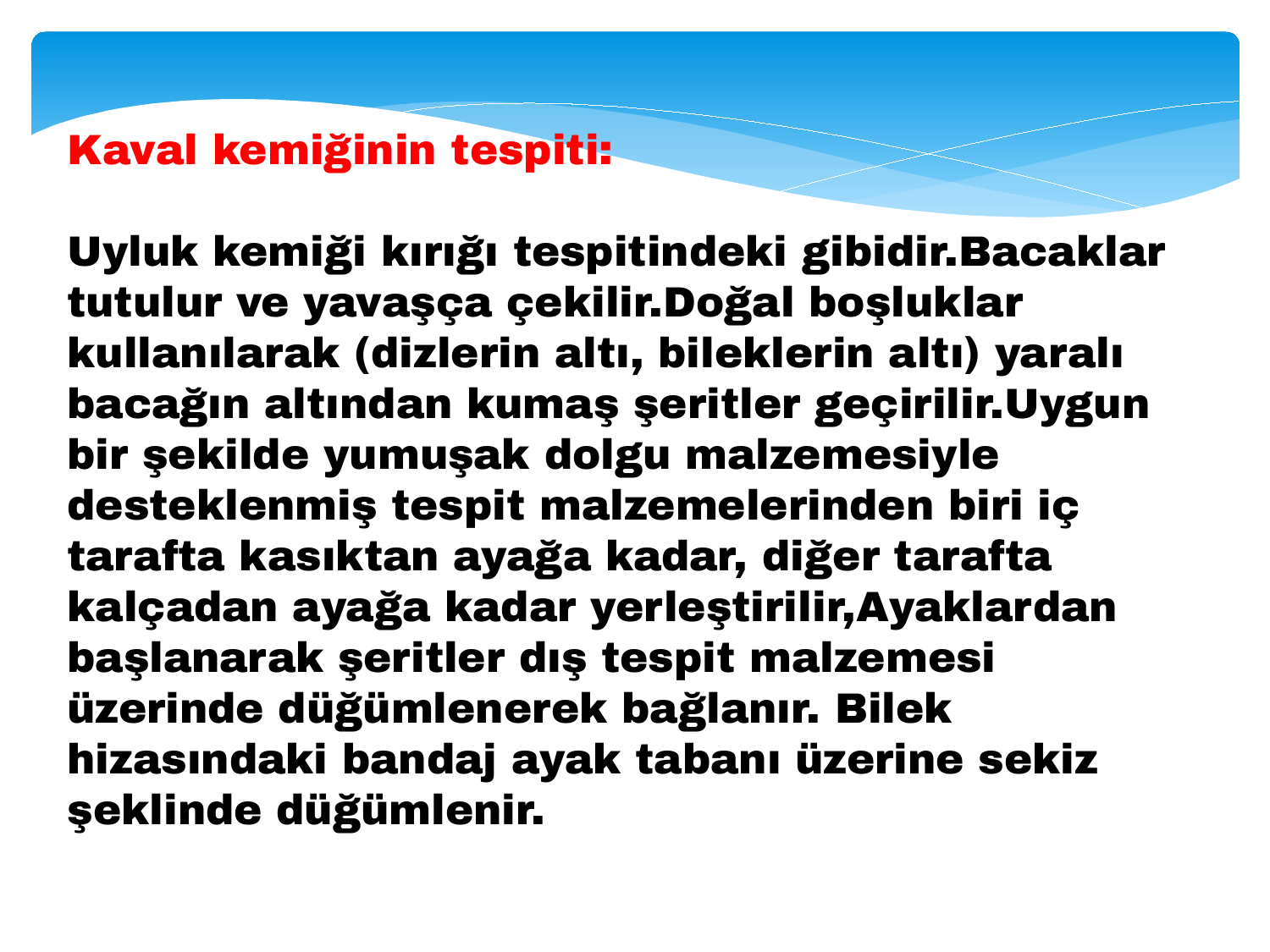

Kaval kemiğinin tespiti:

Uyluk kemiği kırığı tespitindeki gibidir.Bacaklar tutulur ve yavaşça çekilir.Doğal boşluklar kullanılarak (dizlerin altı, bileklerin altı) yaralı bacağın altından kumaş şeritler geçirilir.Uygun bir şekilde yumuşak dolgu malzemesiyle desteklenmiş tespit malzemelerinden biri iç tarafta kasıktan ayağa kadar, diğer tarafta kalçadan ayağa kadar yerleştirilir,Ayaklardan başlanarak şeritler dış tespit malzemesi üzerinde düğümlenerek bağlanır. Bilek hizasındaki bandaj ayak tabanı üzerine sekiz şeklinde düğümlenir.